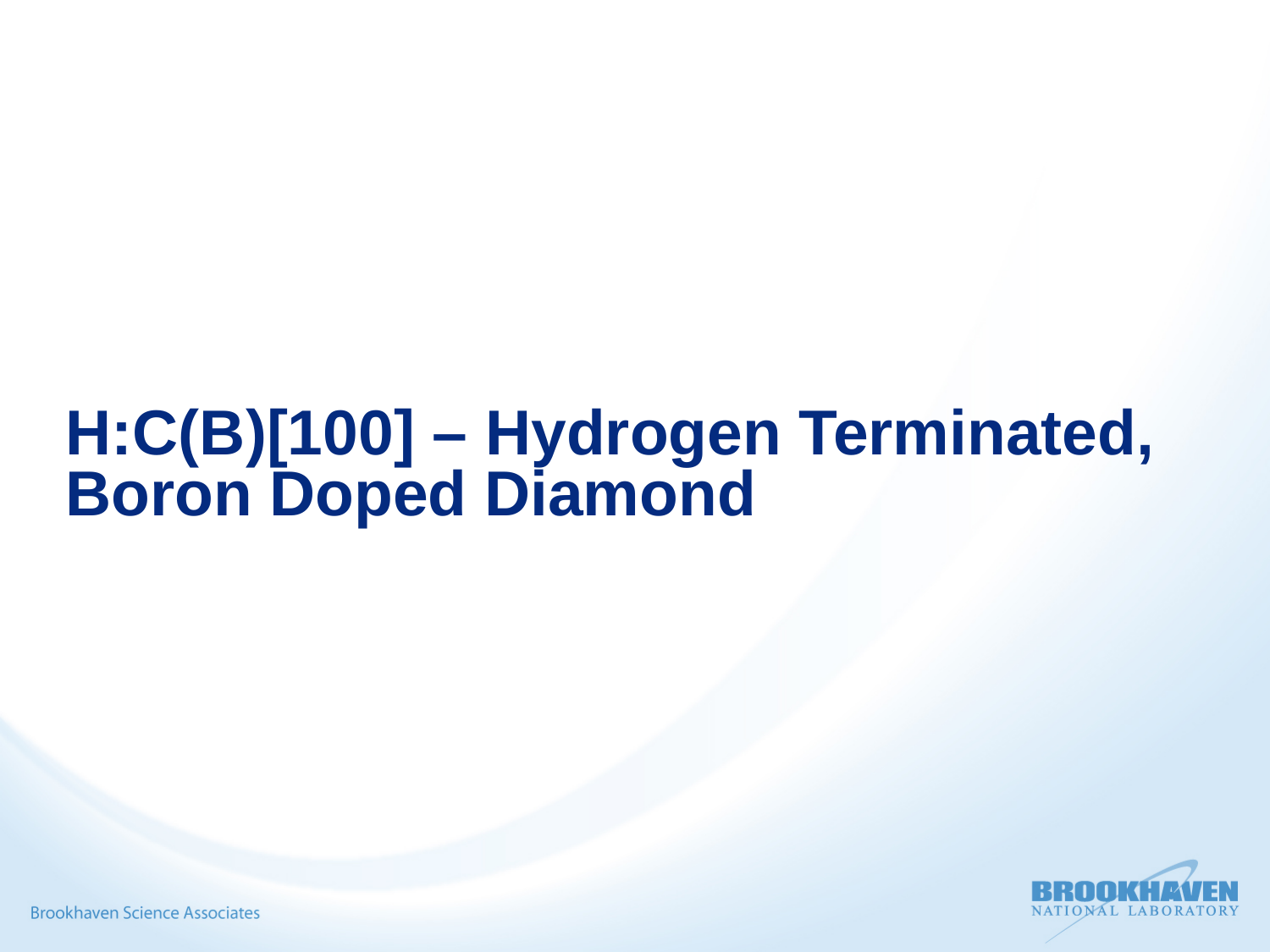

# H:C(B)[100] – Hydrogen Terminated, Boron Doped Diamond